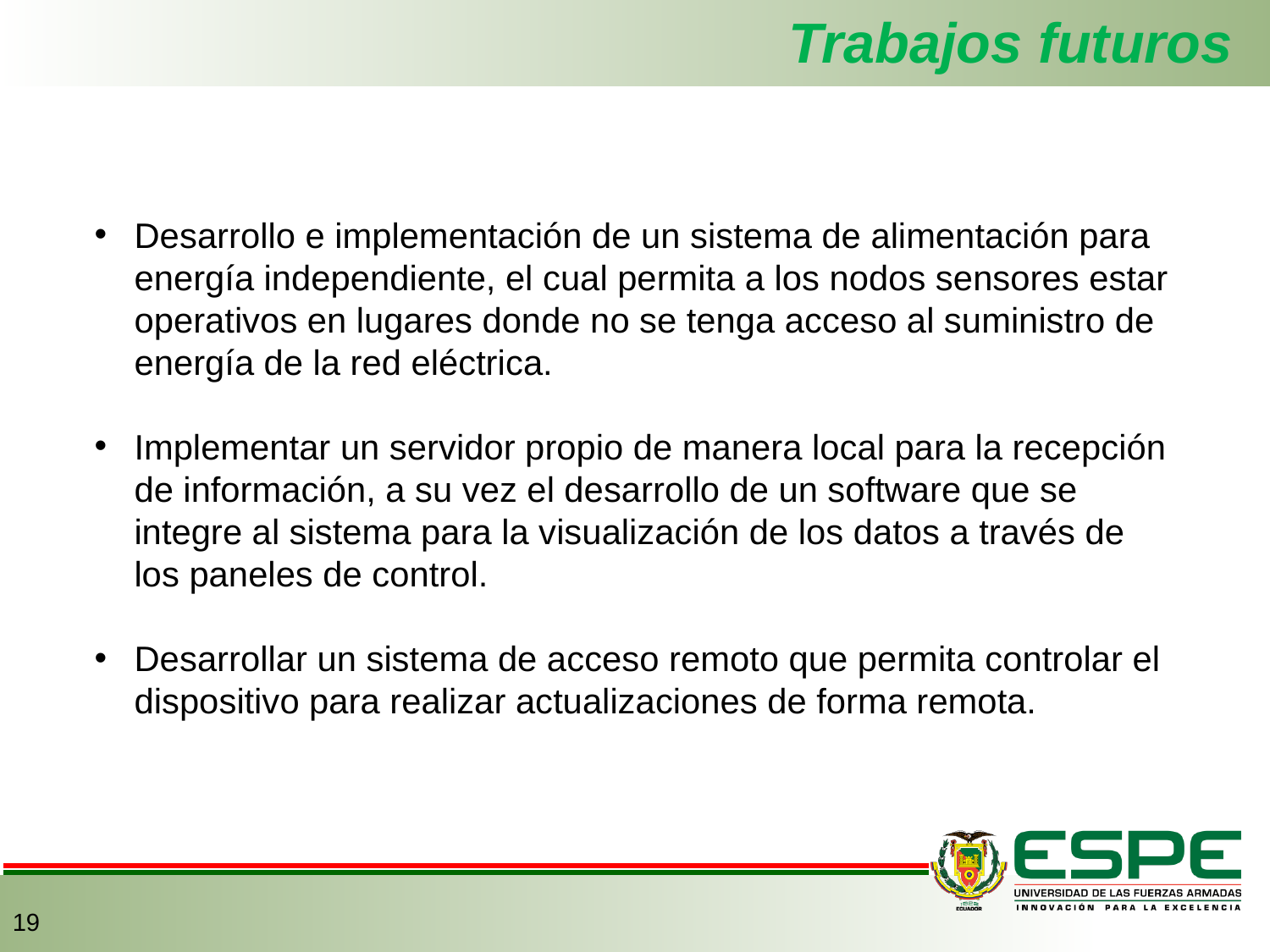

# Trabajos futuros
Desarrollo e implementación de un sistema de alimentación para energía independiente, el cual permita a los nodos sensores estar operativos en lugares donde no se tenga acceso al suministro de energía de la red eléctrica.

Implementar un servidor propio de manera local para la recepción de información, a su vez el desarrollo de un software que se integre al sistema para la visualización de los datos a través de los paneles de control.

Desarrollar un sistema de acceso remoto que permita controlar el dispositivo para realizar actualizaciones de forma remota.

19